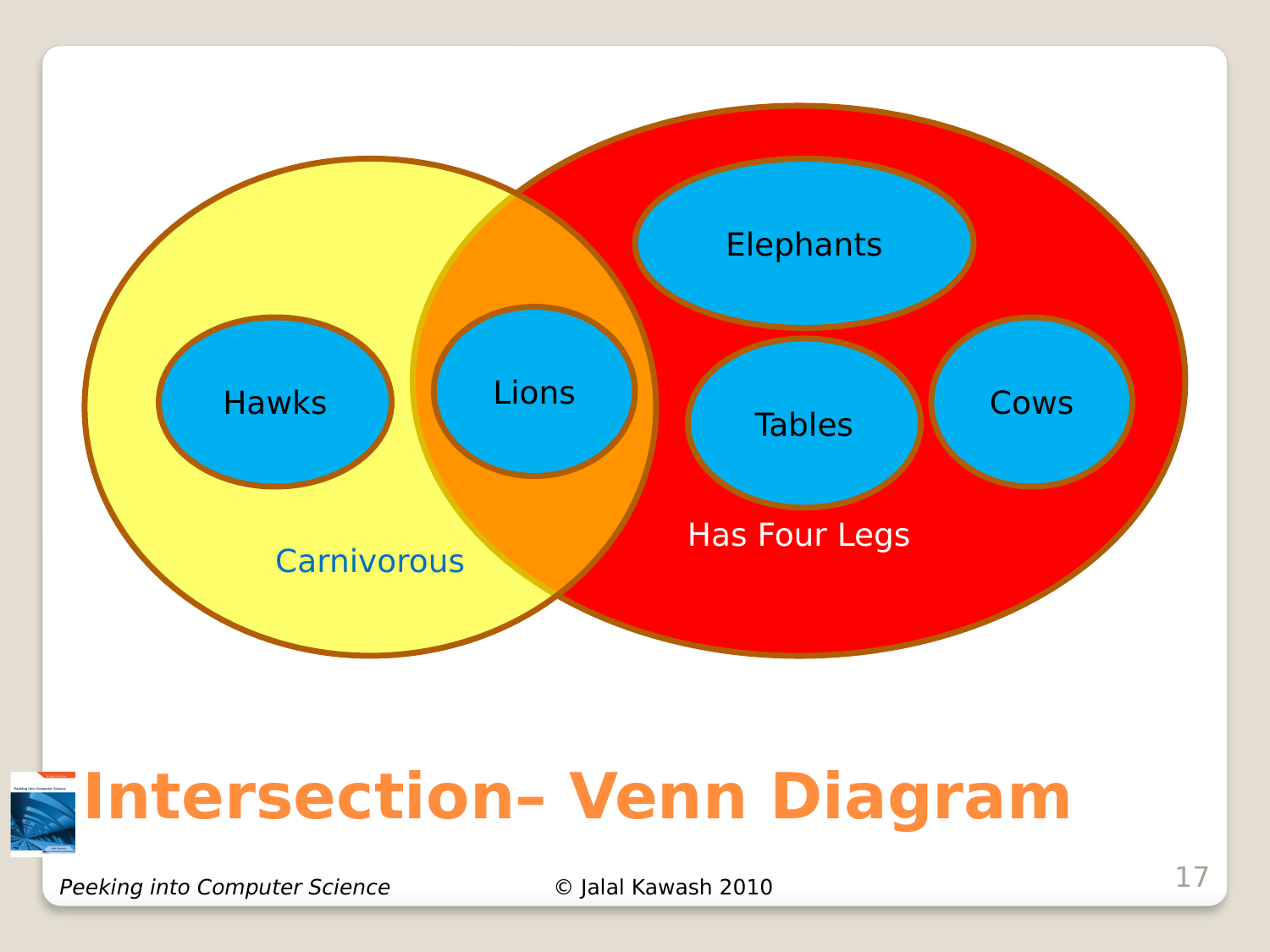

Has Four Legs

Carnivorous
Elephants
Lions
Hawks
Cows
Tables
# Intersection– Venn Diagram
17